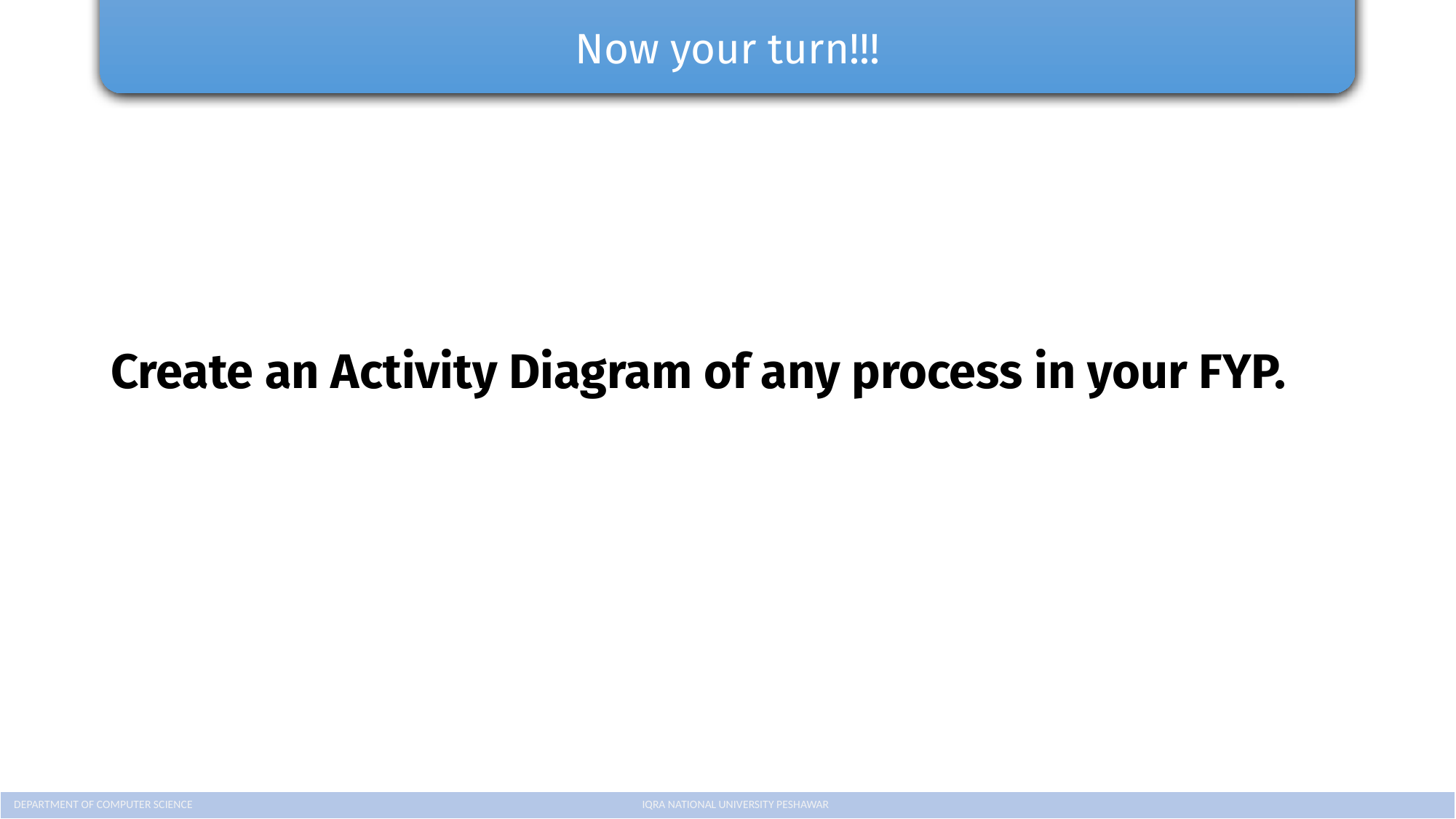

# Now your turn!!!
Create an Activity Diagram of any process in your FYP.